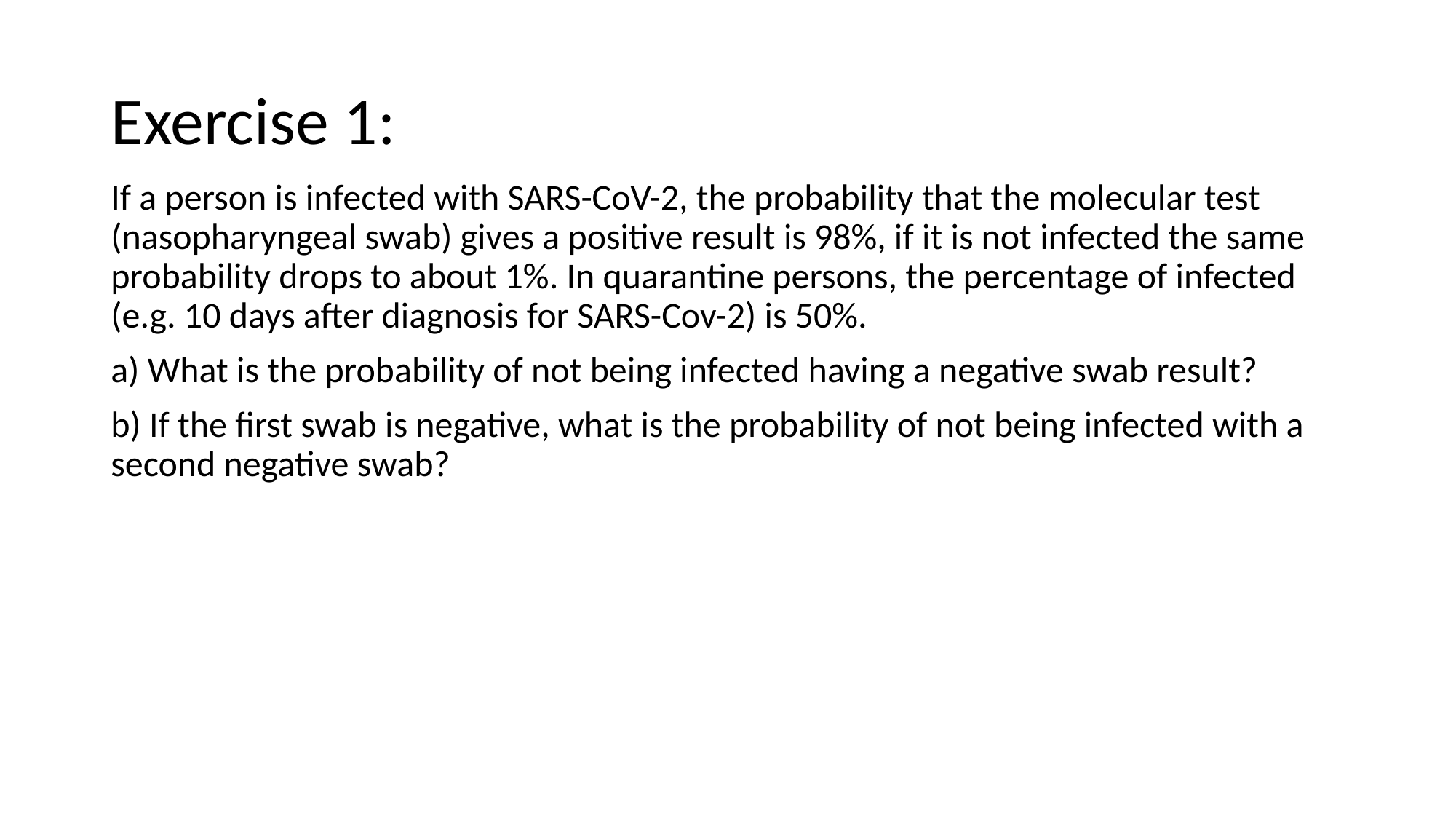

# Exercise 1:
If a person is infected with SARS-CoV-2, the probability that the molecular test (nasopharyngeal swab) gives a positive result is 98%, if it is not infected the same probability drops to about 1%. In quarantine persons, the percentage of infected (e.g. 10 days after diagnosis for SARS-Cov-2) is 50%.
a) What is the probability of not being infected having a negative swab result?
b) If the first swab is negative, what is the probability of not being infected with a second negative swab?